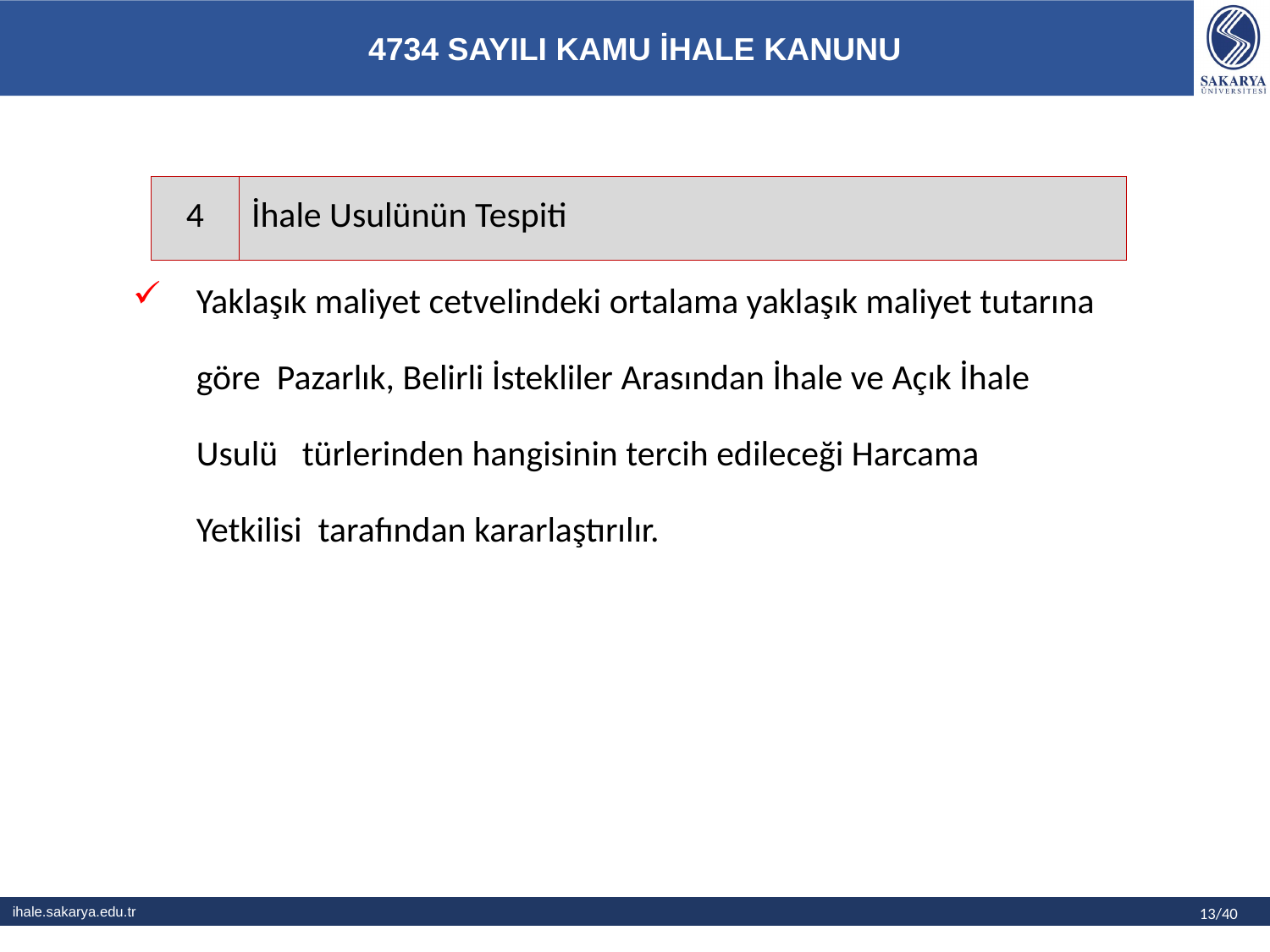

| 4 | İhale Usulünün Tespiti |
| --- | --- |
# Yaklaşık maliyet cetvelindeki ortalama yaklaşık maliyet tutarına göre  Pazarlık, Belirli İstekliler Arasından İhale ve Açık İhale Usulü   türlerinden hangisinin tercih edileceği Harcama Yetkilisi  tarafından kararlaştırılır.